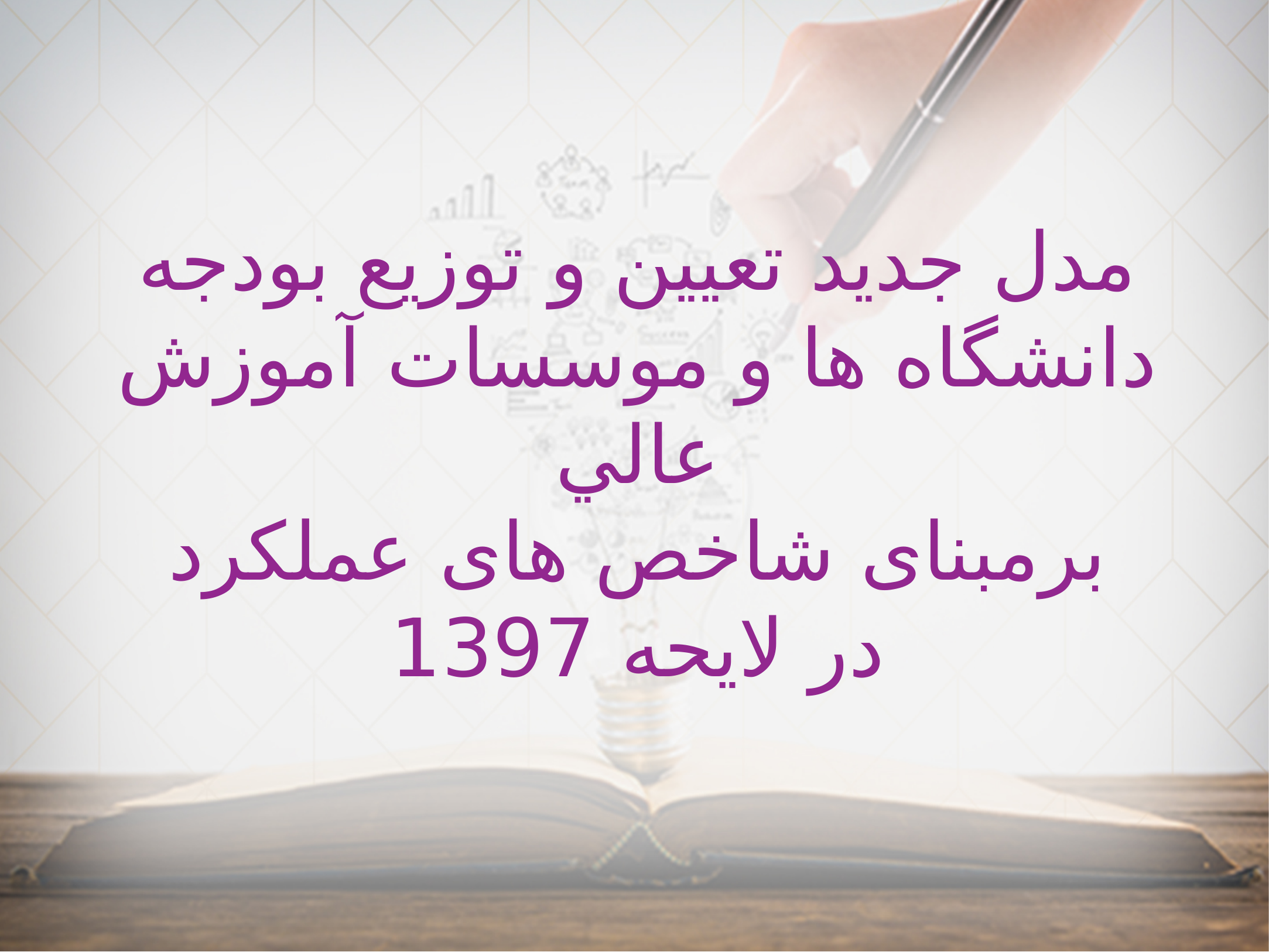

مدل جدید تعیین و توزیع بودجه دانشگاه ها و موسسات آموزش عالي
برمبنای شاخص های عملکرد
در لایحه 1397